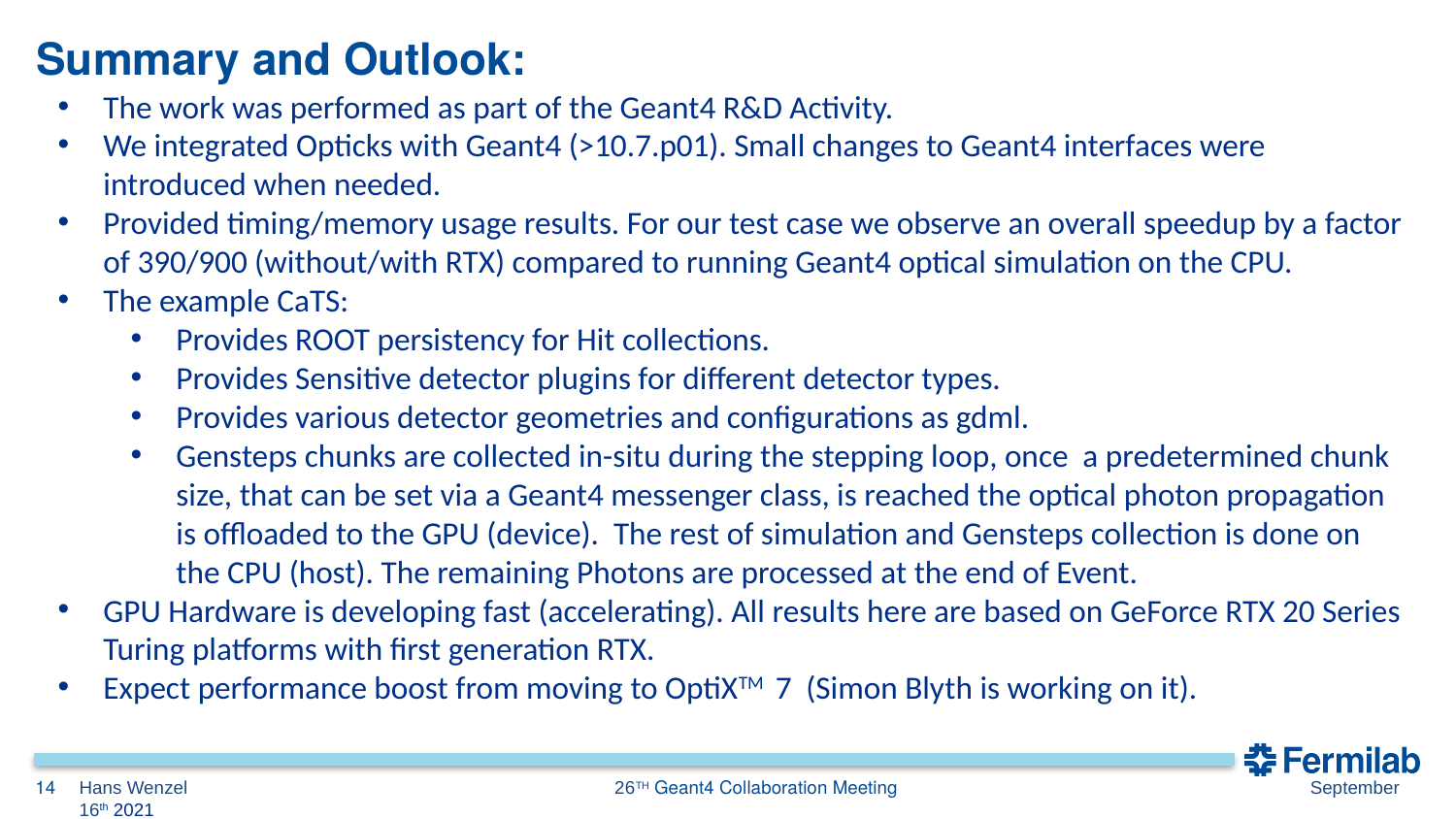

# Summary and Outlook:
The work was performed as part of the Geant4 R&D Activity.
We integrated Opticks with Geant4 (>10.7.p01). Small changes to Geant4 interfaces were introduced when needed.
Provided timing/memory usage results. For our test case we observe an overall speedup by a factor of 390/900 (without/with RTX) compared to running Geant4 optical simulation on the CPU.
The example CaTS:
Provides ROOT persistency for Hit collections.
Provides Sensitive detector plugins for different detector types.
Provides various detector geometries and configurations as gdml.
Gensteps chunks are collected in-situ during the stepping loop, once  a predetermined chunk size, that can be set via a Geant4 messenger class, is reached the optical photon propagation is offloaded to the GPU (device).  The rest of simulation and Gensteps collection is done on  the CPU (host). The remaining Photons are processed at the end of Event.
GPU Hardware is developing fast (accelerating). All results here are based on GeForce RTX 20 Series Turing platforms with first generation RTX.
Expect performance boost from moving to OptiXTM  7  (Simon Blyth is working on it).

14
Hans Wenzel 		                                                26TH Geant4 Collaboration Meeting                                                                                 September  16th 2021